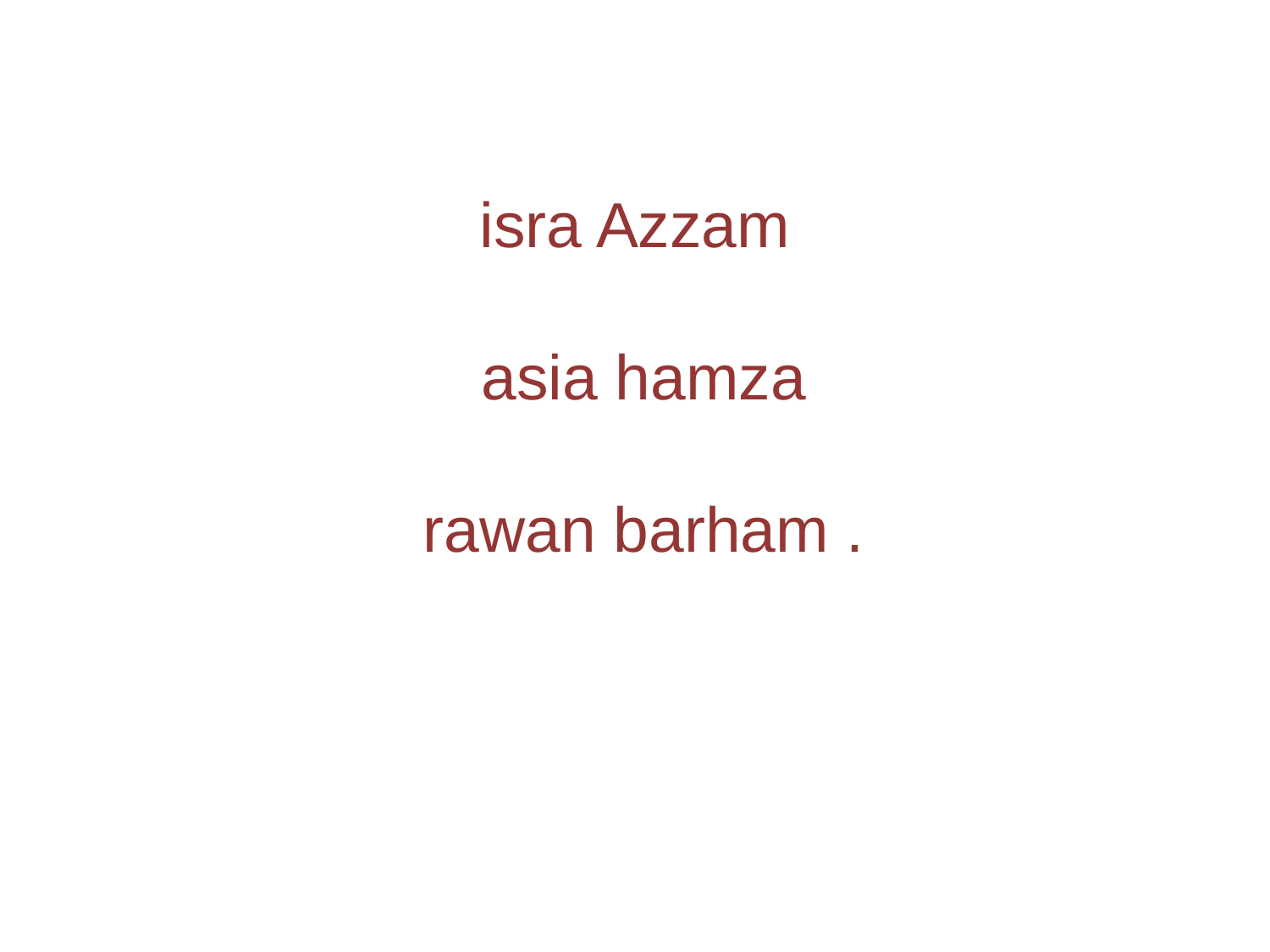

isra Azzam

 asia hamza

 rawan barham .